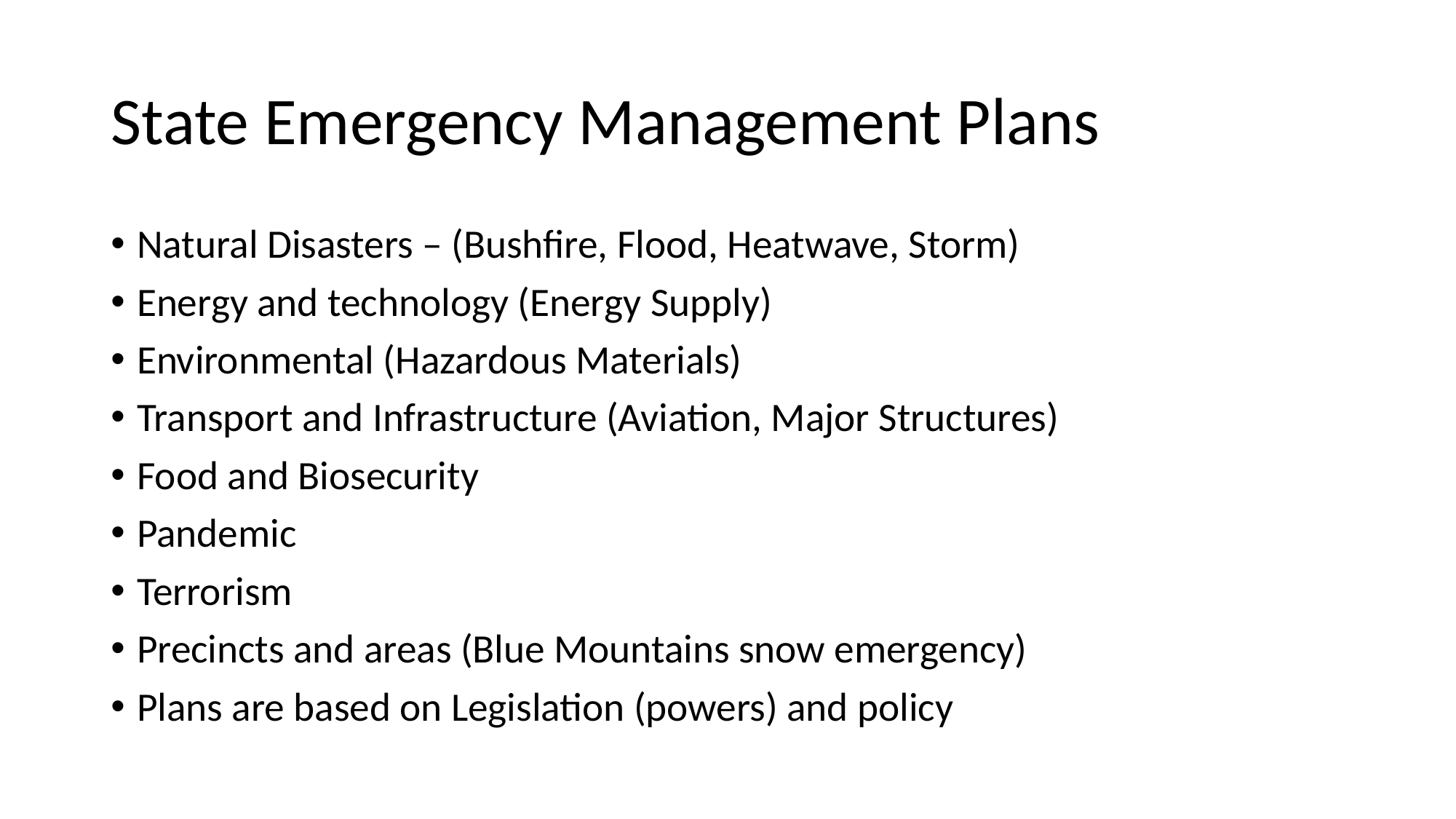

# State Emergency Management Plans
Natural Disasters – (Bushfire, Flood, Heatwave, Storm)
Energy and technology (Energy Supply)
Environmental (Hazardous Materials)
Transport and Infrastructure (Aviation, Major Structures)
Food and Biosecurity
Pandemic
Terrorism
Precincts and areas (Blue Mountains snow emergency)
Plans are based on Legislation (powers) and policy